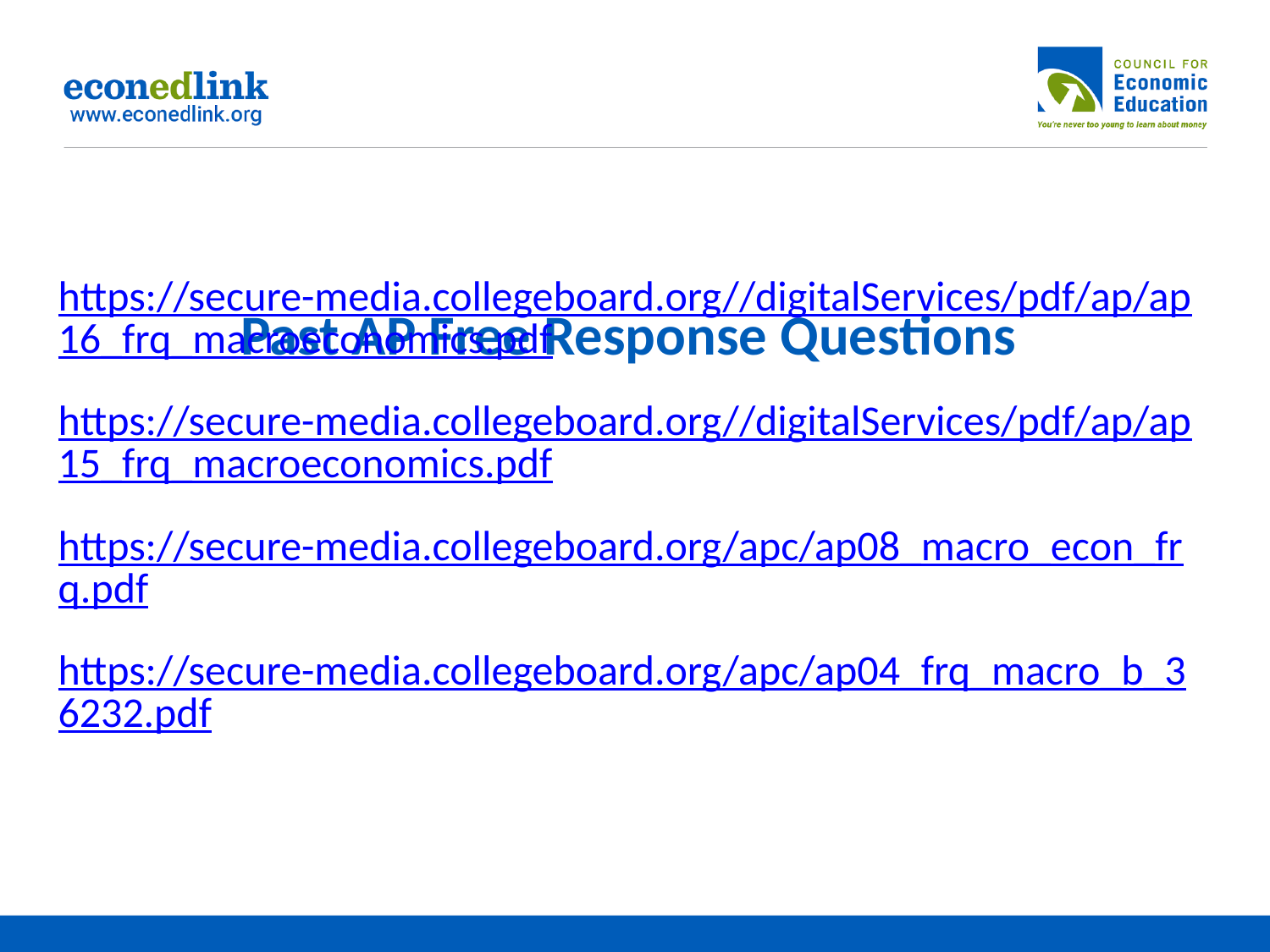

# Past AP Free Response Questions
https://secure-media.collegeboard.org//digitalServices/pdf/ap/ap16_frq_macroeconomics.pdf
https://secure-media.collegeboard.org//digitalServices/pdf/ap/ap15_frq_macroeconomics.pdf
https://secure-media.collegeboard.org/apc/ap08_macro_econ_frq.pdf
https://secure-media.collegeboard.org/apc/ap04_frq_macro_b_36232.pdf